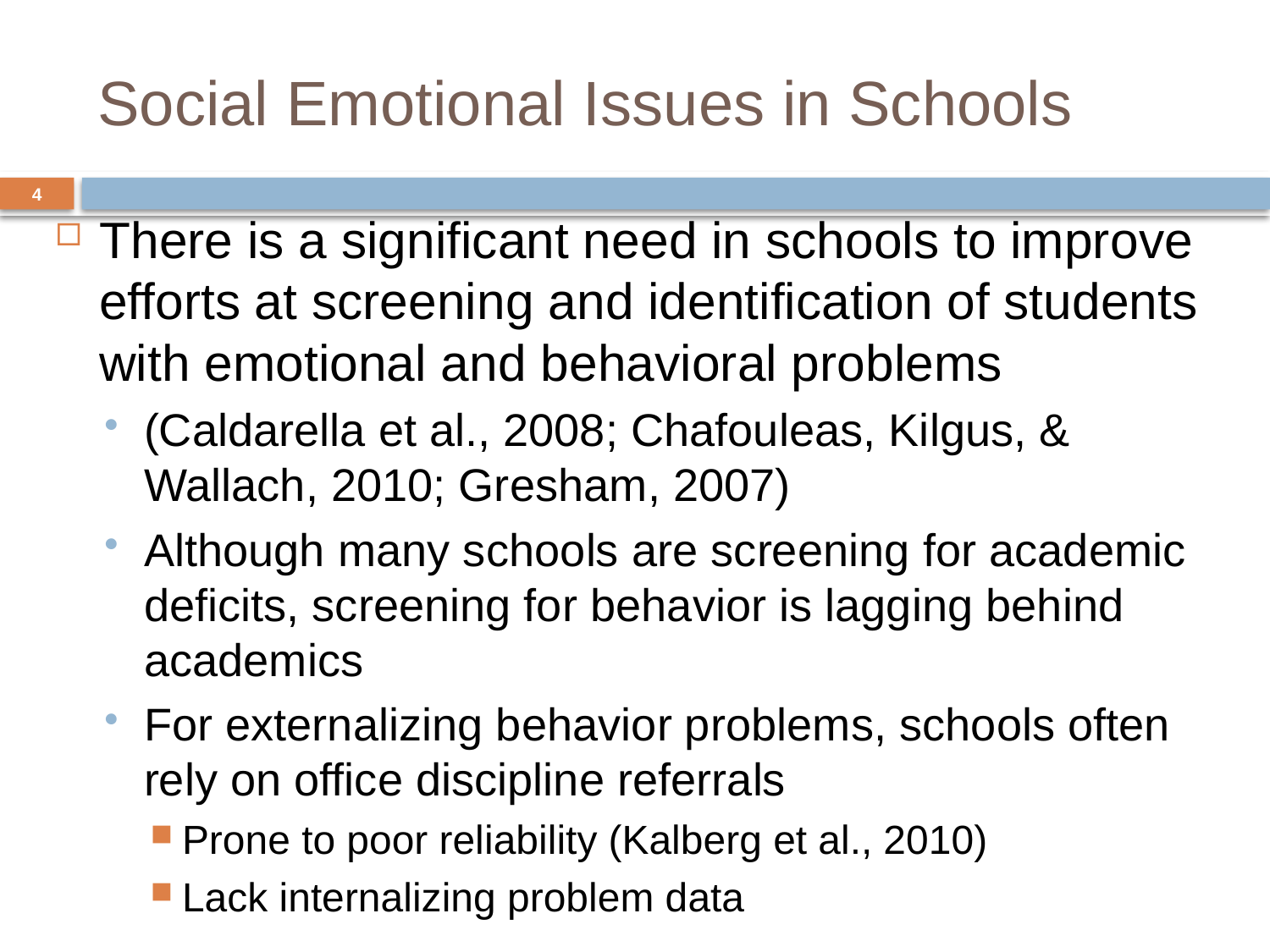

# Social Emotional Issues in Schools
4
There is a significant need in schools to improve efforts at screening and identification of students with emotional and behavioral problems
(Caldarella et al., 2008; Chafouleas, Kilgus, & Wallach, 2010; Gresham, 2007)
Although many schools are screening for academic deficits, screening for behavior is lagging behind academics
For externalizing behavior problems, schools often rely on office discipline referrals
Prone to poor reliability (Kalberg et al., 2010)
Lack internalizing problem data